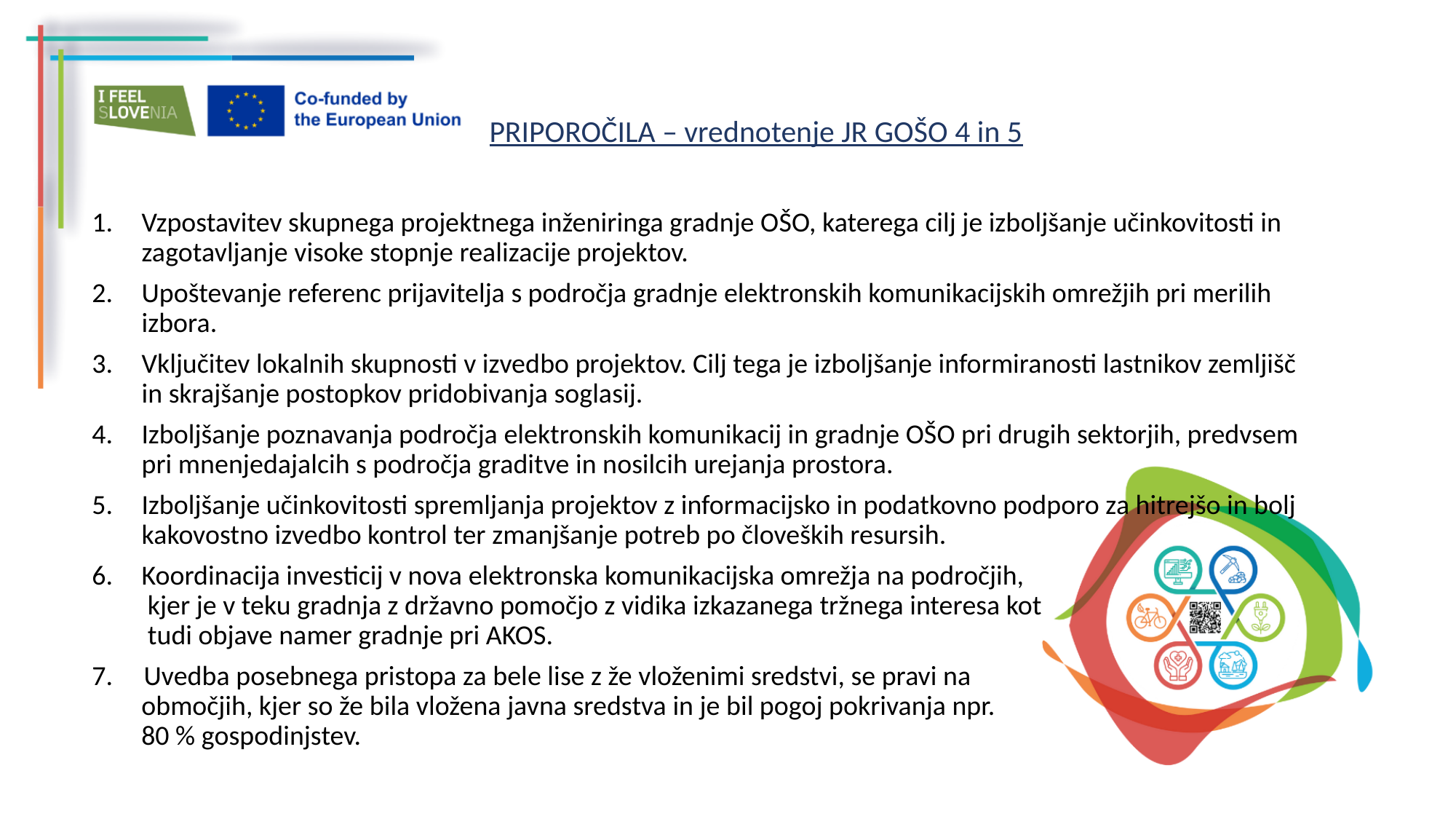

PRIPOROČILA – vrednotenje JR GOŠO 4 in 5

Vzpostavitev skupnega projektnega inženiringa gradnje OŠO, katerega cilj je izboljšanje učinkovitosti in zagotavljanje visoke stopnje realizacije projektov.
Upoštevanje referenc prijavitelja s področja gradnje elektronskih komunikacijskih omrežjih pri merilih izbora.
Vključitev lokalnih skupnosti v izvedbo projektov. Cilj tega je izboljšanje informiranosti lastnikov zemljišč in skrajšanje postopkov pridobivanja soglasij.
Izboljšanje poznavanja področja elektronskih komunikacij in gradnje OŠO pri drugih sektorjih, predvsem pri mnenjedajalcih s področja graditve in nosilcih urejanja prostora.
Izboljšanje učinkovitosti spremljanja projektov z informacijsko in podatkovno podporo za hitrejšo in bolj kakovostno izvedbo kontrol ter zmanjšanje potreb po človeških resursih.
Koordinacija investicij v nova elektronska komunikacijska omrežja na področjih,
         kjer je v teku gradnja z državno pomočjo z vidika izkazanega tržnega interesa kot
         tudi objave namer gradnje pri AKOS.
7.     Uvedba posebnega pristopa za bele lise z že vloženimi sredstvi, se pravi na
        območjih, kjer so že bila vložena javna sredstva in je bil pogoj pokrivanja npr.
        80 % gospodinjstev.